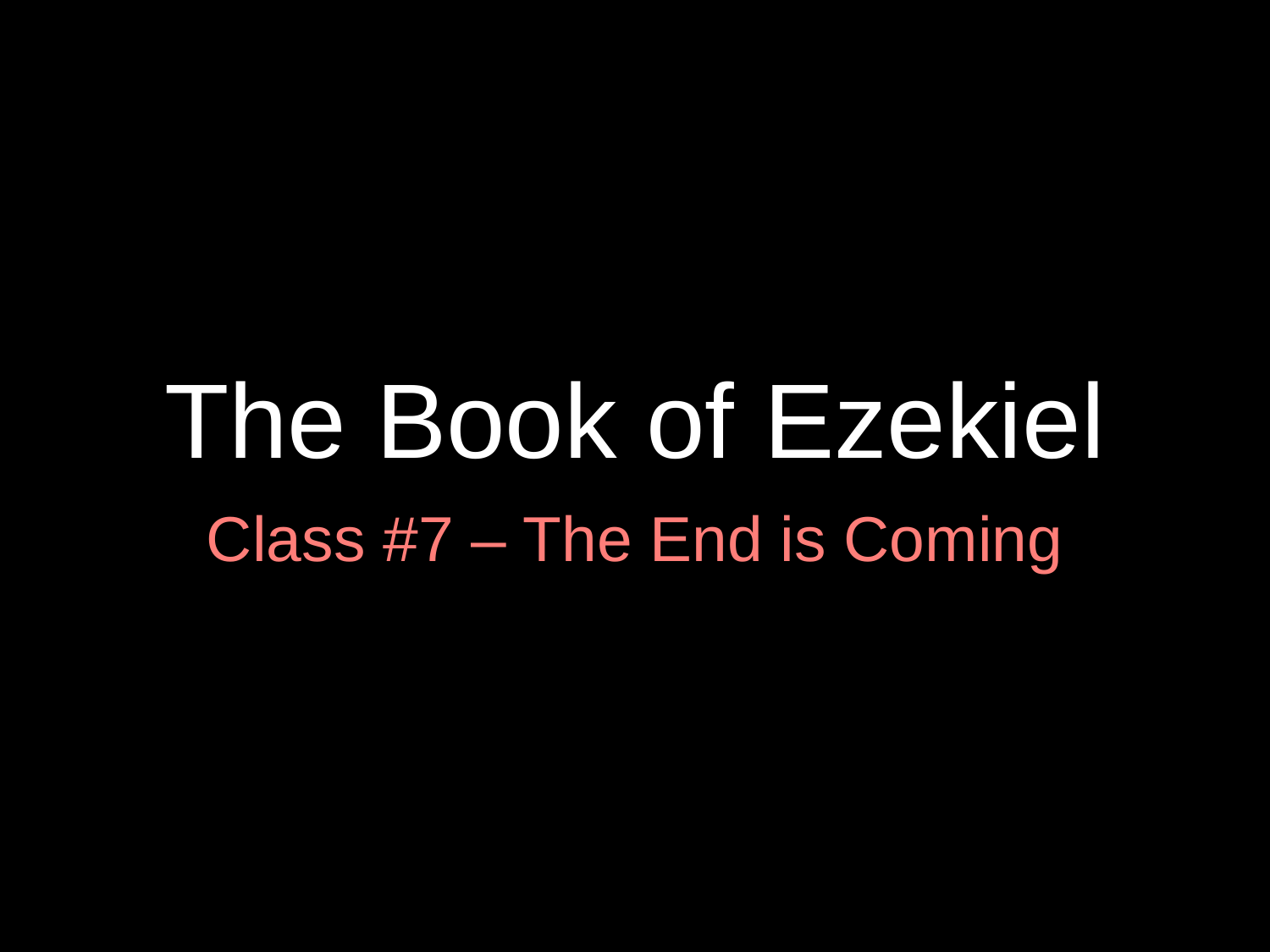

# The Book of Ezekiel
Class #7 – The End is Coming